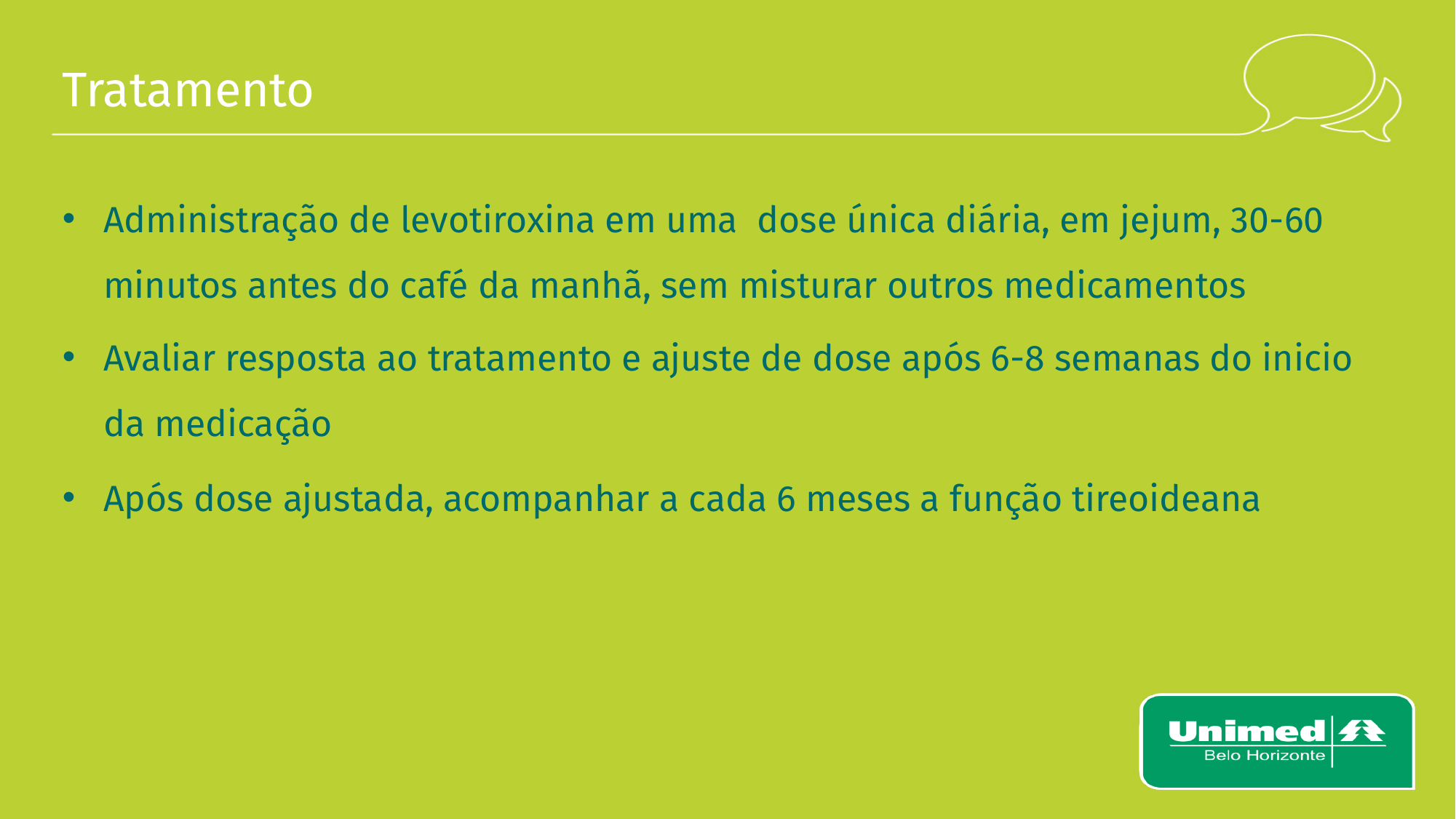

# Tratamento
Administração de levotiroxina em uma  dose única diária, em jejum, 30-60 minutos antes do café da manhã, sem misturar outros medicamentos
Avaliar resposta ao tratamento e ajuste de dose após 6-8 semanas do inicio da medicação
Após dose ajustada, acompanhar a cada 6 meses a função tireoideana